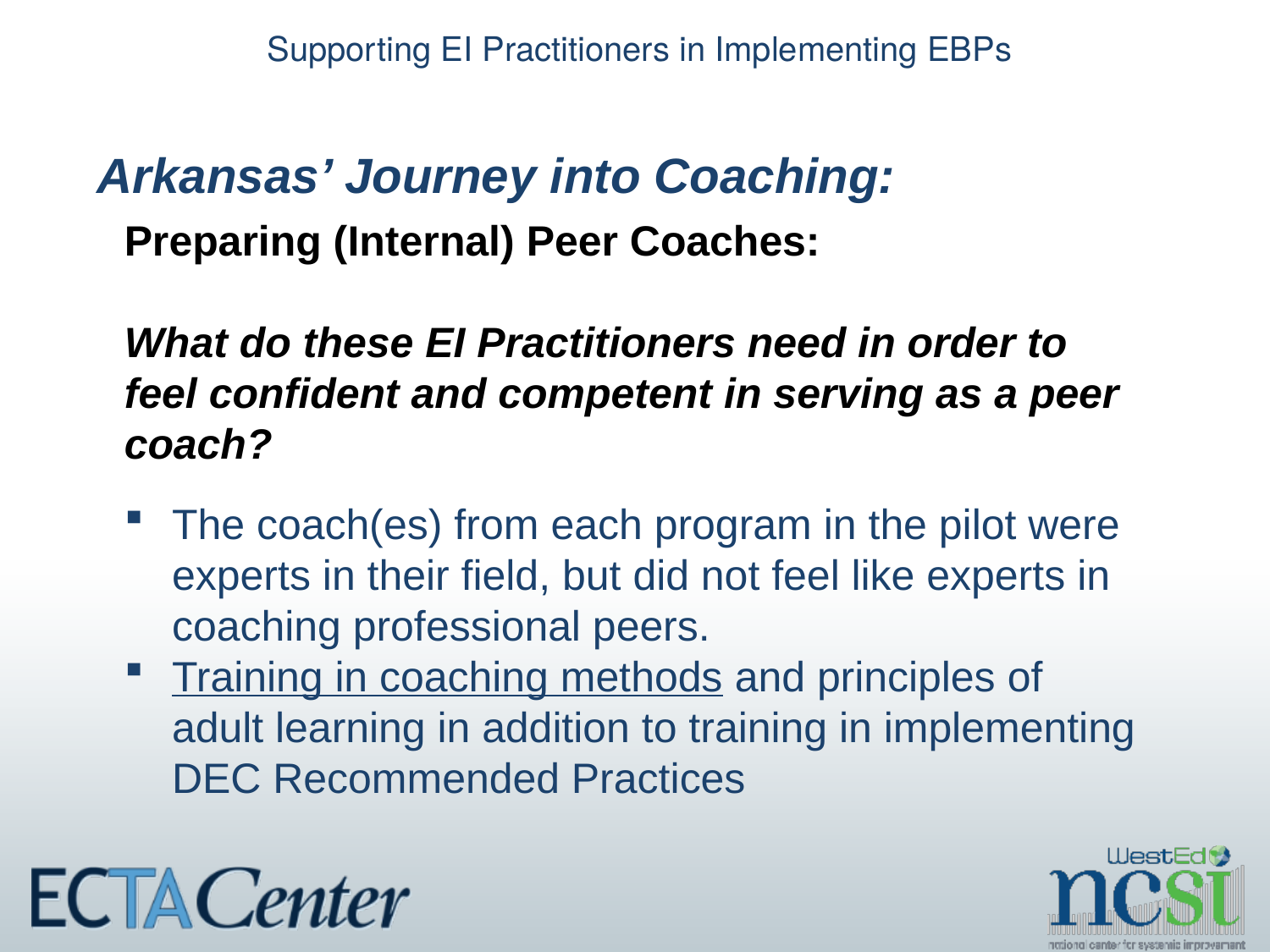

# Supporting EI Practitioners in Implementing EBPs
Arkansas’ Journey into Coaching:
Preparing (Internal) Peer Coaches:

What do these EI Practitioners need in order to feel confident and competent in serving as a peer coach?
The coach(es) from each program in the pilot were experts in their field, but did not feel like experts in coaching professional peers.
Training in coaching methods and principles of adult learning in addition to training in implementing DEC Recommended Practices